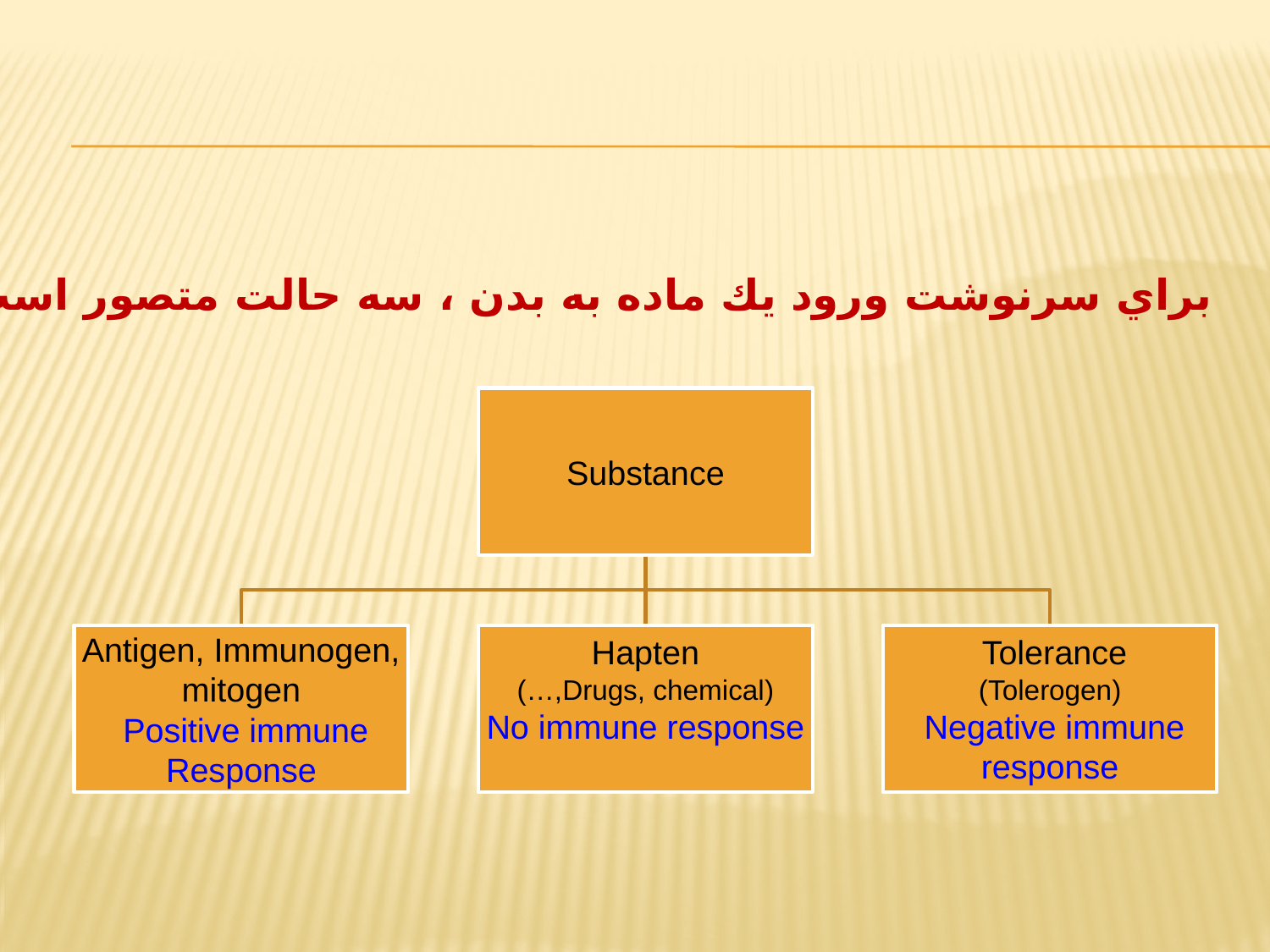

براي سرنوشت ورود يك ماده به بدن ، سه حالت متصور است:
Substance
Antigen, Immunogen, mitogen
Positive immune
Response
Hapten
(Drugs, chemical,…)
No immune response

Tolerance
(Tolerogen)
Negative immune
response